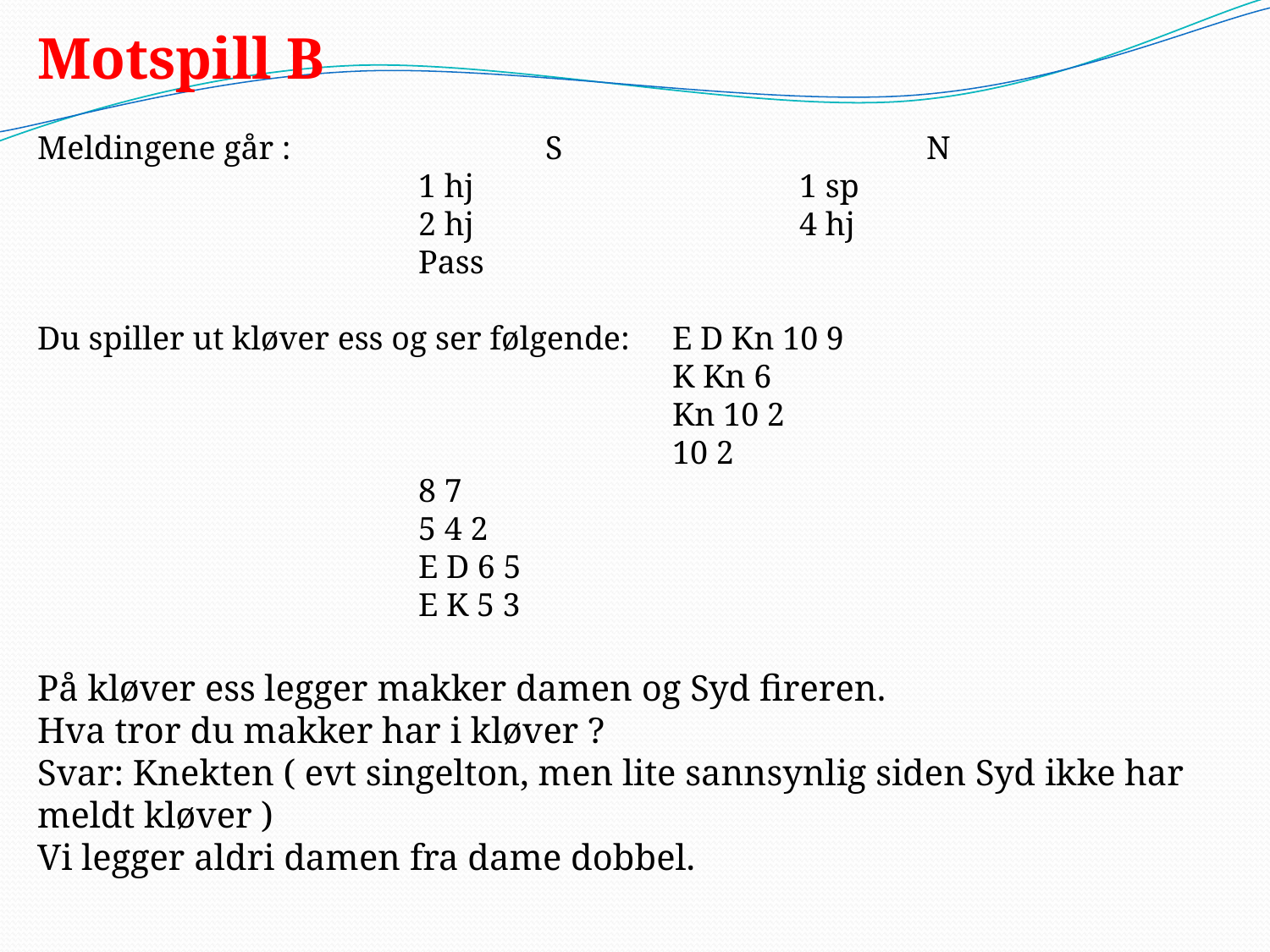

Motspill B

Meldingene går :		S			N
			1 hj			1 sp
			2 hj			4 hj
			Pass

Du spiller ut kløver ess og ser følgende:	E D Kn 10 9
					K Kn 6
					Kn 10 2
					10 2
			8 7
			5 4 2
			E D 6 5
			E K 5 3

På kløver ess legger makker damen og Syd fireren.
Hva tror du makker har i kløver ?
Svar: Knekten ( evt singelton, men lite sannsynlig siden Syd ikke har meldt kløver )
Vi legger aldri damen fra dame dobbel.